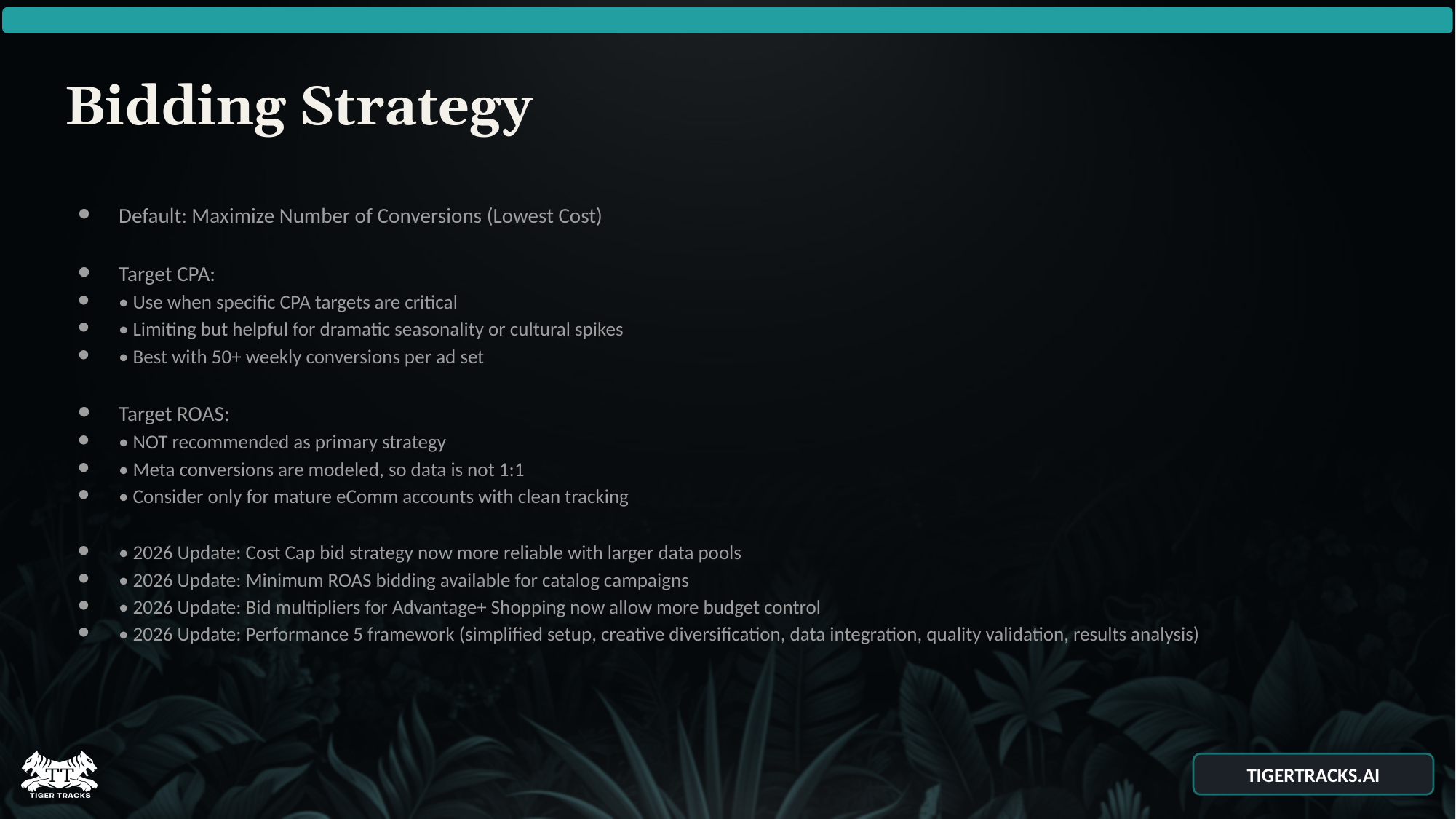

# Bidding Strategy
Default: Maximize Number of Conversions (Lowest Cost)

Target CPA:
• Use when specific CPA targets are critical
• Limiting but helpful for dramatic seasonality or cultural spikes
• Best with 50+ weekly conversions per ad set

Target ROAS:
• NOT recommended as primary strategy
• Meta conversions are modeled, so data is not 1:1
• Consider only for mature eComm accounts with clean tracking

• 2026 Update: Cost Cap bid strategy now more reliable with larger data pools
• 2026 Update: Minimum ROAS bidding available for catalog campaigns
• 2026 Update: Bid multipliers for Advantage+ Shopping now allow more budget control
• 2026 Update: Performance 5 framework (simplified setup, creative diversification, data integration, quality validation, results analysis)